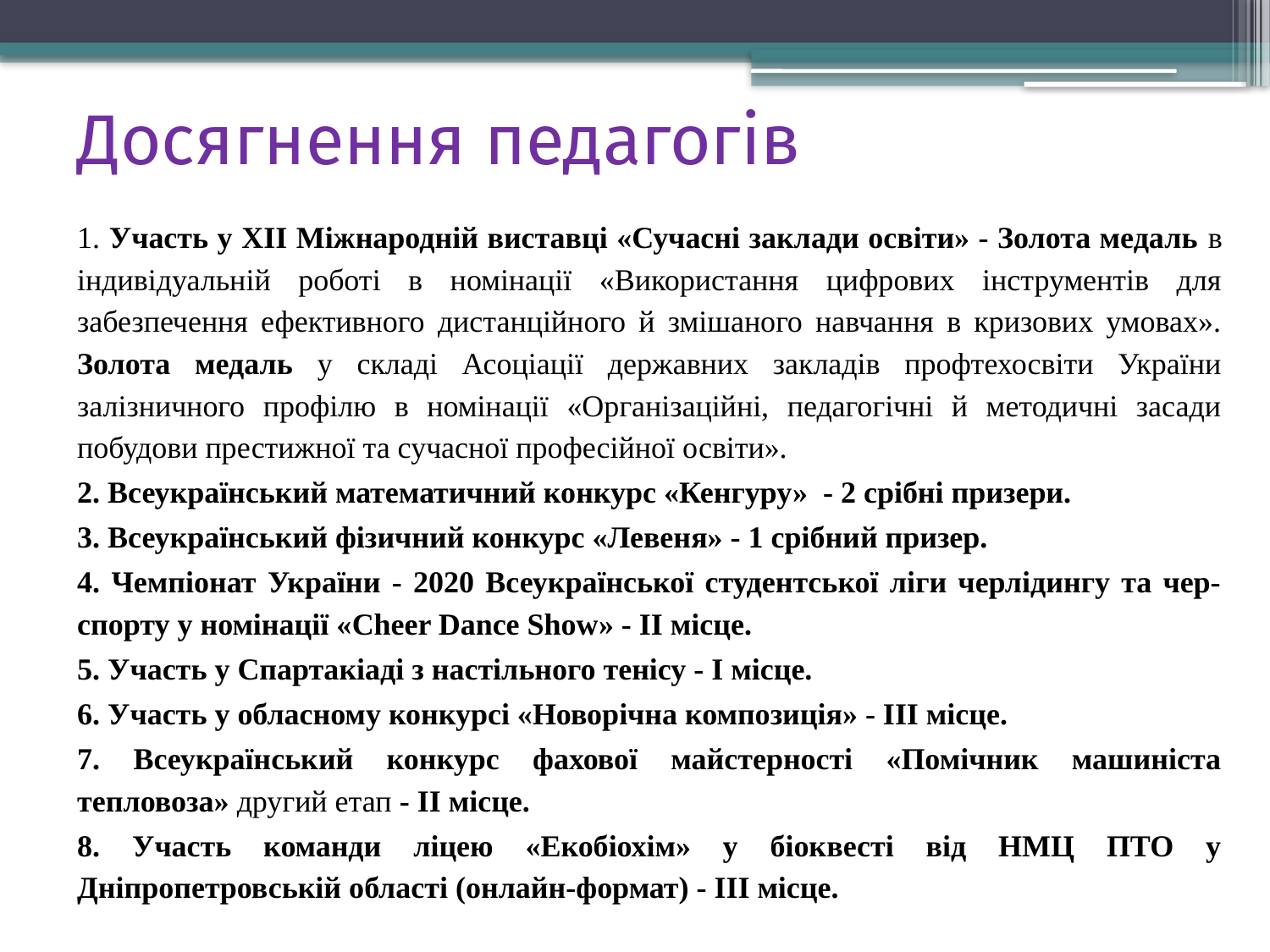

# Досягнення педагогів
1. Участь у ХІІ Міжнародній виставці «Сучасні заклади освіти» - Золота медаль в індивідуальній роботі в номінації «Використання цифрових інструментів для забезпечення ефективного дистанційного й змішаного навчання в кризових умовах». Золота медаль у складі Асоціації державних закладів профтехосвіти України залізничного профілю в номінації «Організаційні, педагогічні й методичні засади побудови престижної та сучасної професійної освіти».
2. Всеукраїнський математичний конкурс «Кенгуру»  - 2 срібні призери.
3. Всеукраїнський фізичний конкурс «Левеня» - 1 срібний призер.
4. Чемпіонат України - 2020 Всеукраїнської студентської ліги черлідингу та чер-спорту у номінації «Cheer Dance Show» - ІІ місце.
5. Участь у Спартакіаді з настільного тенісу - І місце.
6. Участь у обласному конкурсі «Новорічна композиція» - ІІІ місце.
7. Всеукраїнський конкурс фахової майстерності «Помічник машиніста тепловоза» другий етап - ІІ місце.
8. Участь команди ліцею «Екобіохім» у біоквесті від НМЦ ПТО у Дніпропетровській області (онлайн-формат) - ІІІ місце.